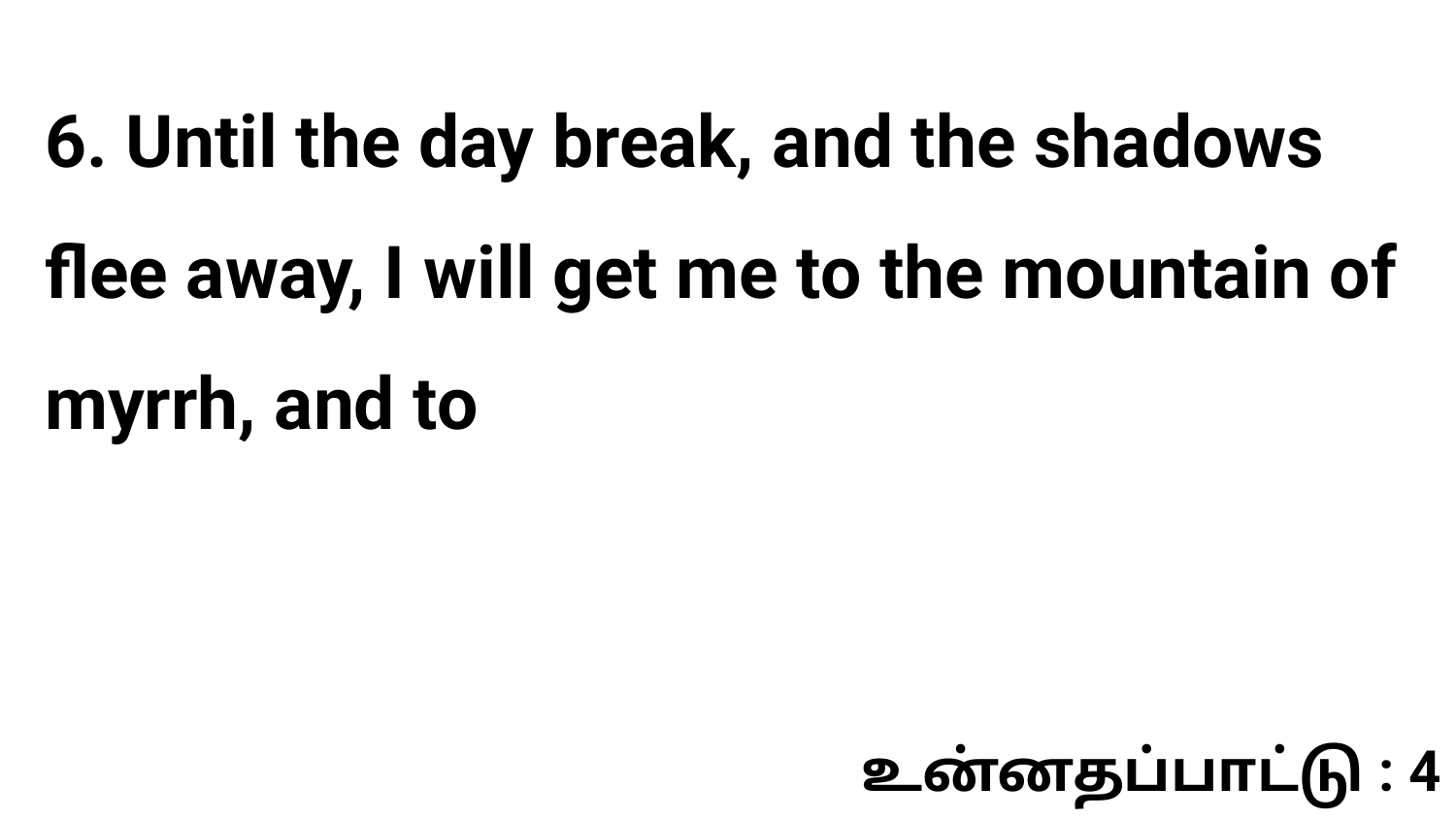

6. Until the day break, and the shadows flee away, I will get me to the mountain of myrrh, and to
உன்னதப்பாட்டு : 4